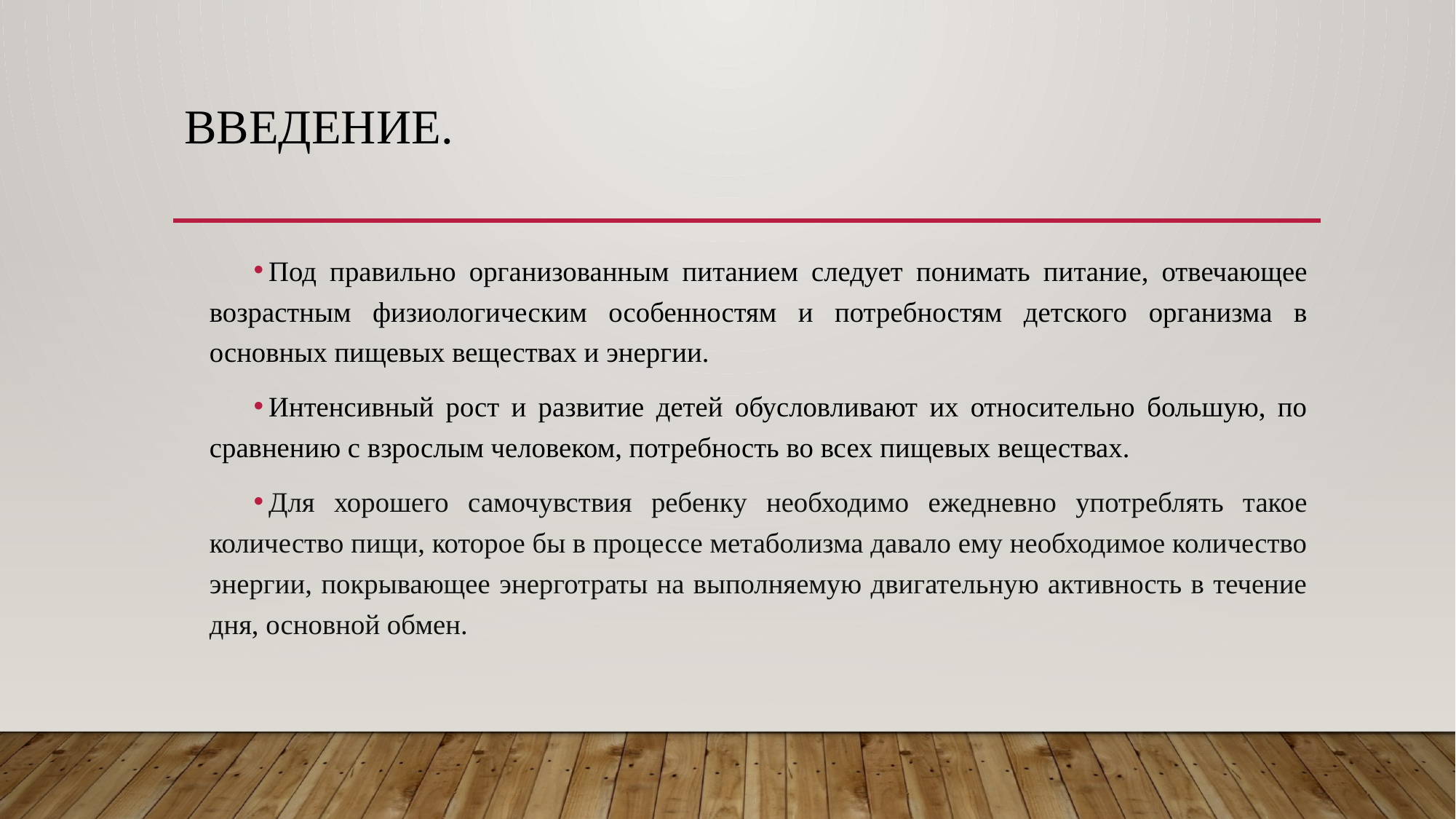

# Введение.
Под правильно организованным питанием следует понимать питание, отвечающее возрастным физиологическим особенностям и потребностям детского организма в основных пищевых веществах и энергии.
Интенсивный рост и развитие детей обусловливают их относительно большую, по сравнению с взрослым человеком, потребность во всех пищевых веществах.
Для хорошего самочувствия ребенку необходимо ежедневно употреблять такое количество пищи, которое бы в процессе метаболизма давало ему необходимое количество энергии, покрывающее энерготраты на выполняемую двигательную активность в течение дня, основной обмен.